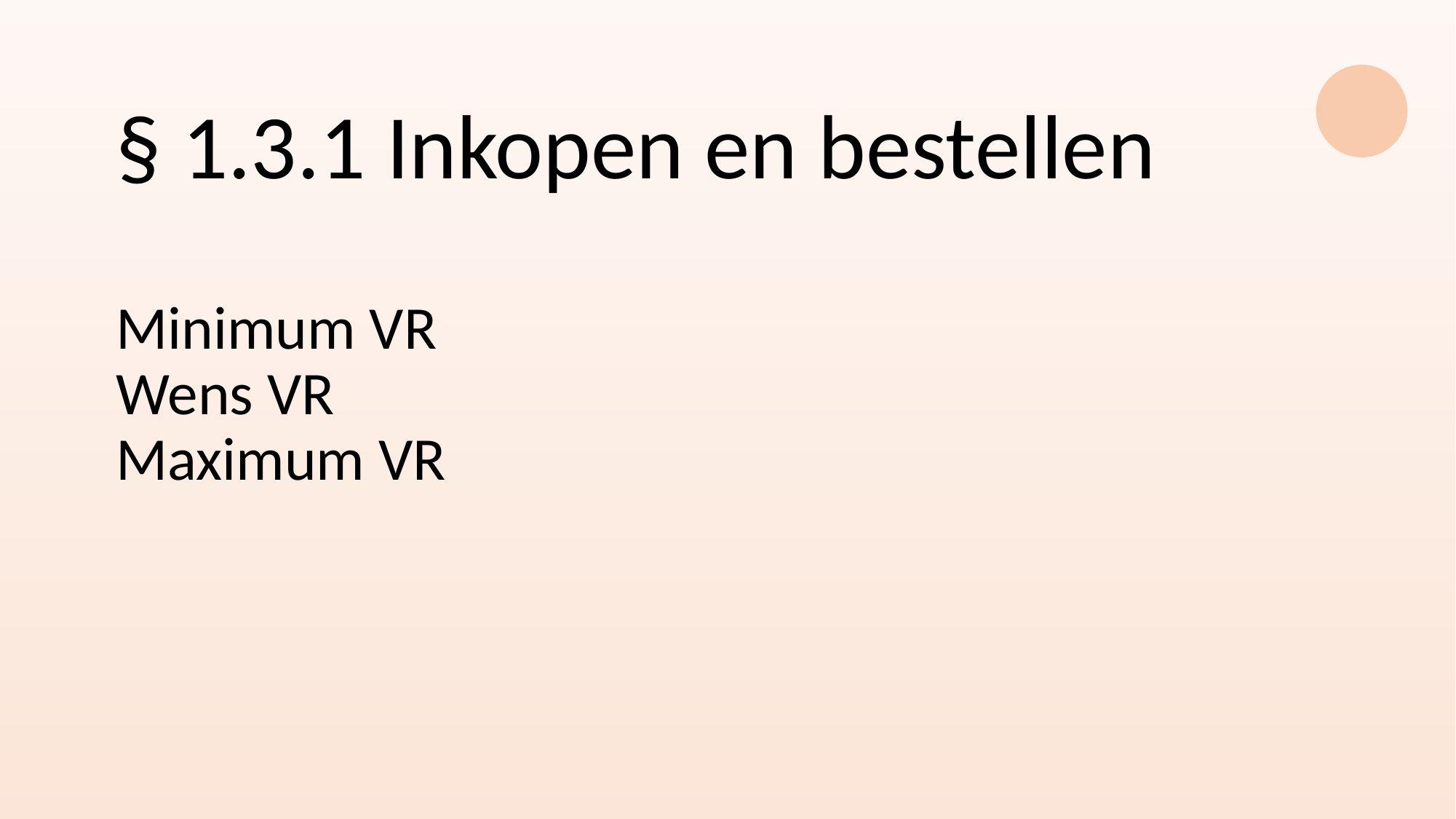

# § 1.3.1 Inkopen en bestellen Minimum VR Wens VR Maximum VR